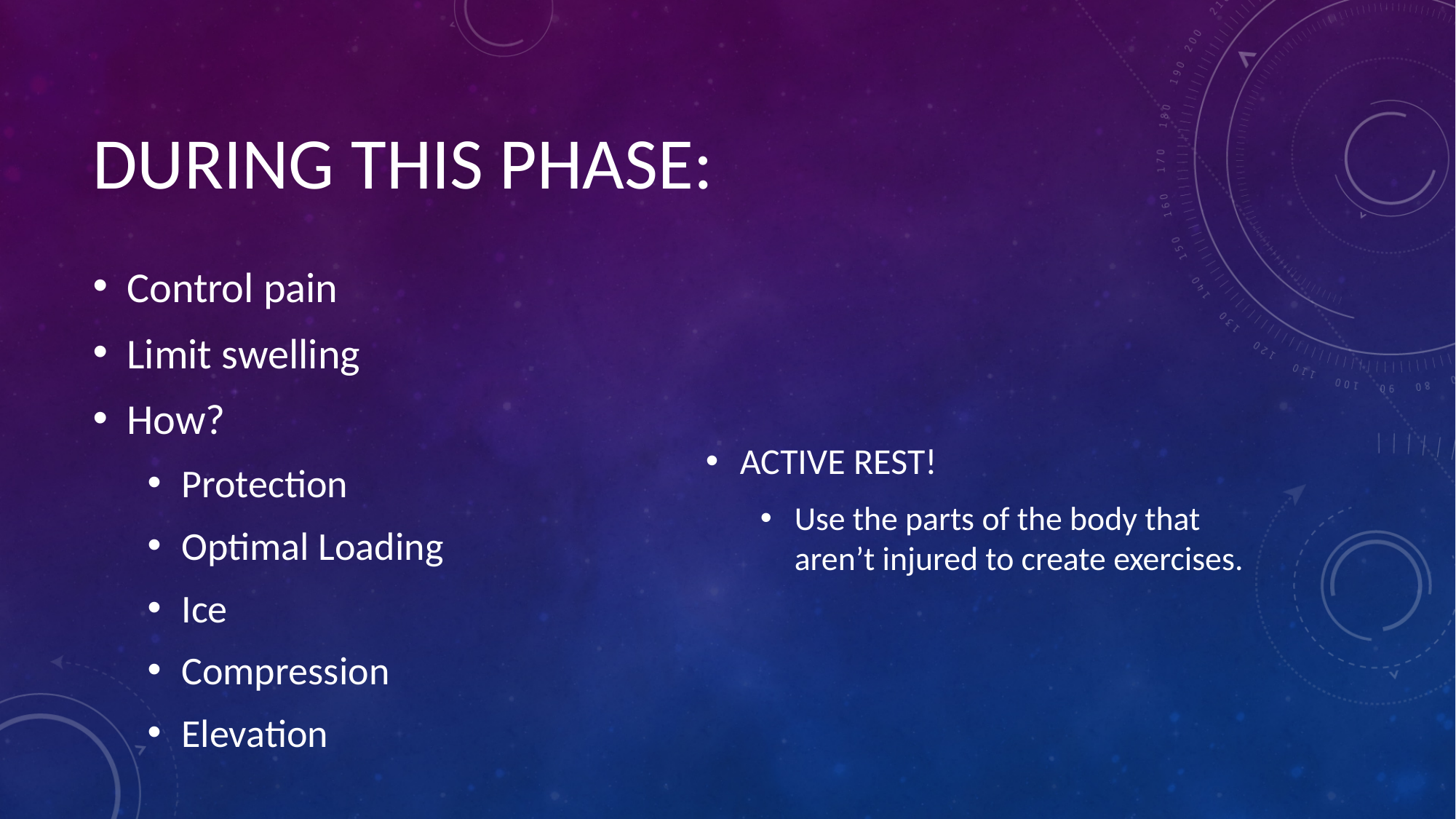

# During this Phase:
Control pain
Limit swelling
How?
Protection
Optimal Loading
Ice
Compression
Elevation
ACTIVE REST!
Use the parts of the body that aren’t injured to create exercises.